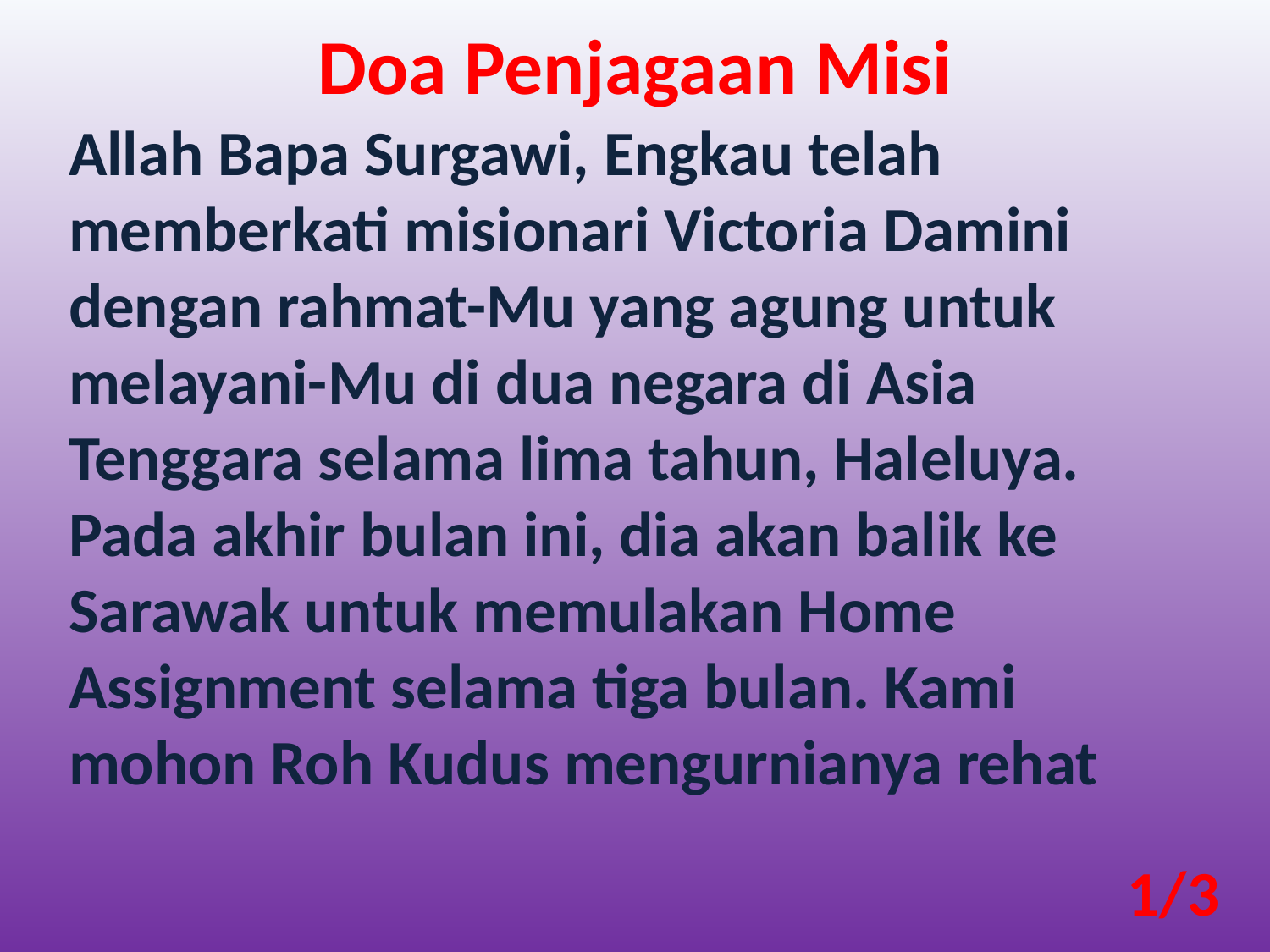

Doa Penjagaan Misi
Allah Bapa Surgawi, Engkau telah memberkati misionari Victoria Damini dengan rahmat-Mu yang agung untuk melayani-Mu di dua negara di Asia Tenggara selama lima tahun, Haleluya. Pada akhir bulan ini, dia akan balik ke Sarawak untuk memulakan Home Assignment selama tiga bulan. Kami mohon Roh Kudus mengurnianya rehat
1/3